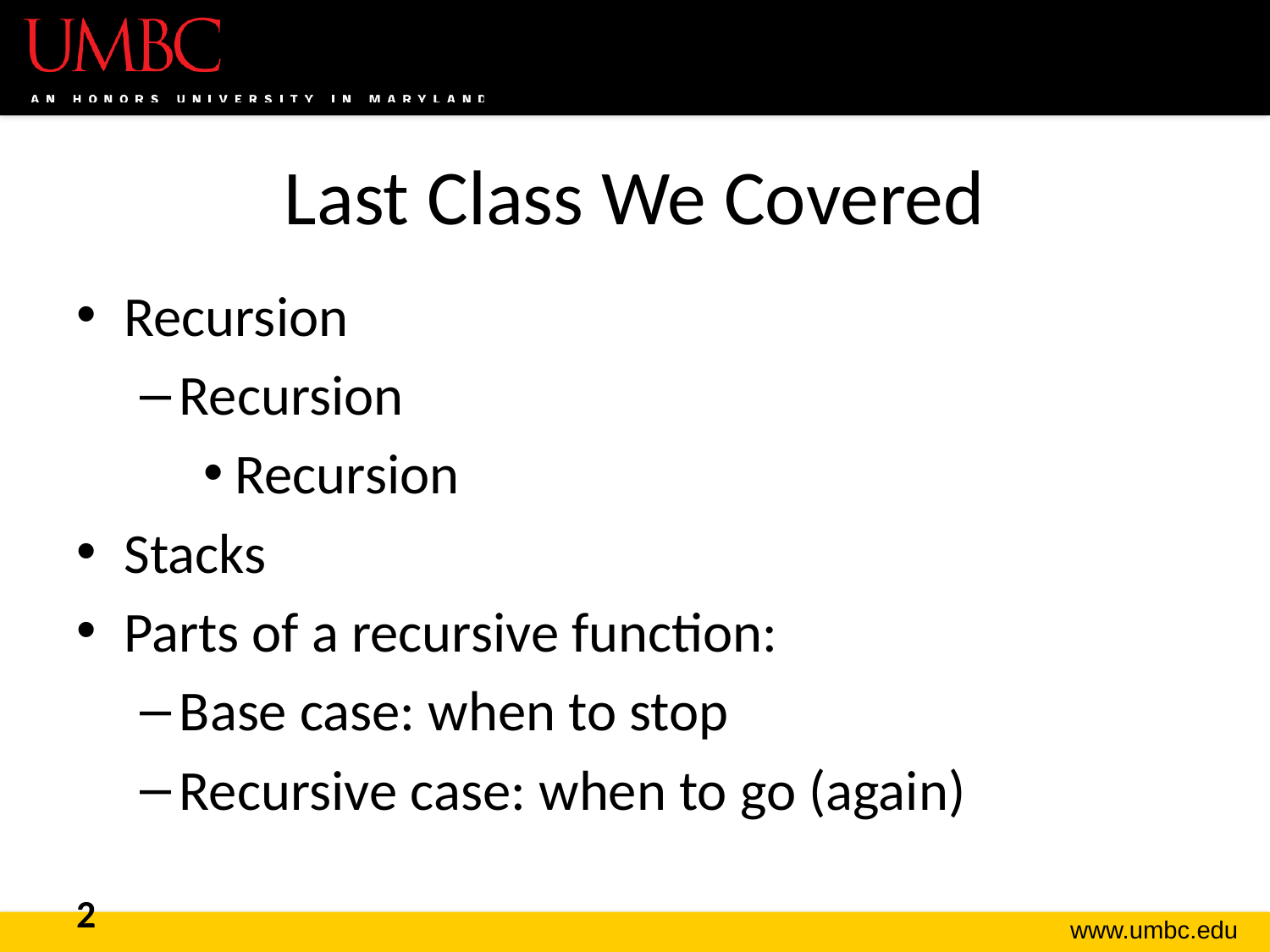

# Last Class We Covered
Recursion
Recursion
Recursion
Stacks
Parts of a recursive function:
Base case: when to stop
Recursive case: when to go (again)

2